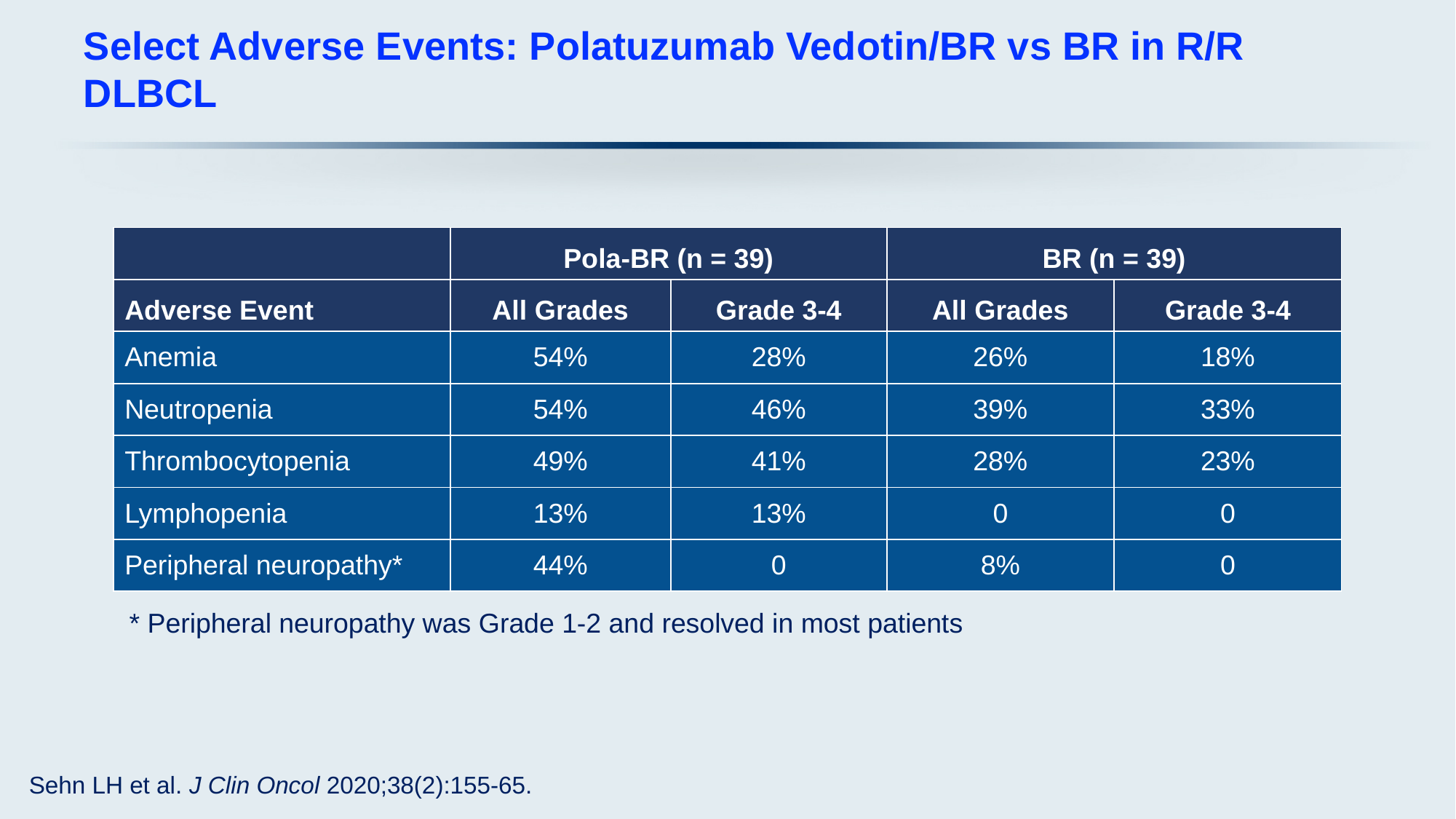

# Select Adverse Events: Polatuzumab Vedotin/BR vs BR in R/R DLBCL
|  | Pola-BR (n = 39) |  | BR (n = 39) |  |
| --- | --- | --- | --- | --- |
| Adverse Event | All Grades | Grade 3-4 | All Grades | Grade 3-4 |
| Anemia | 54% | 28% | 26% | 18% |
| Neutropenia | 54% | 46% | 39% | 33% |
| Thrombocytopenia | 49% | 41% | 28% | 23% |
| Lymphopenia | 13% | 13% | 0 | 0 |
| Peripheral neuropathy\* | 44% | 0 | 8% | 0 |
* Peripheral neuropathy was Grade 1-2 and resolved in most patients
Sehn LH et al. J Clin Oncol 2020;38(2):155-65.